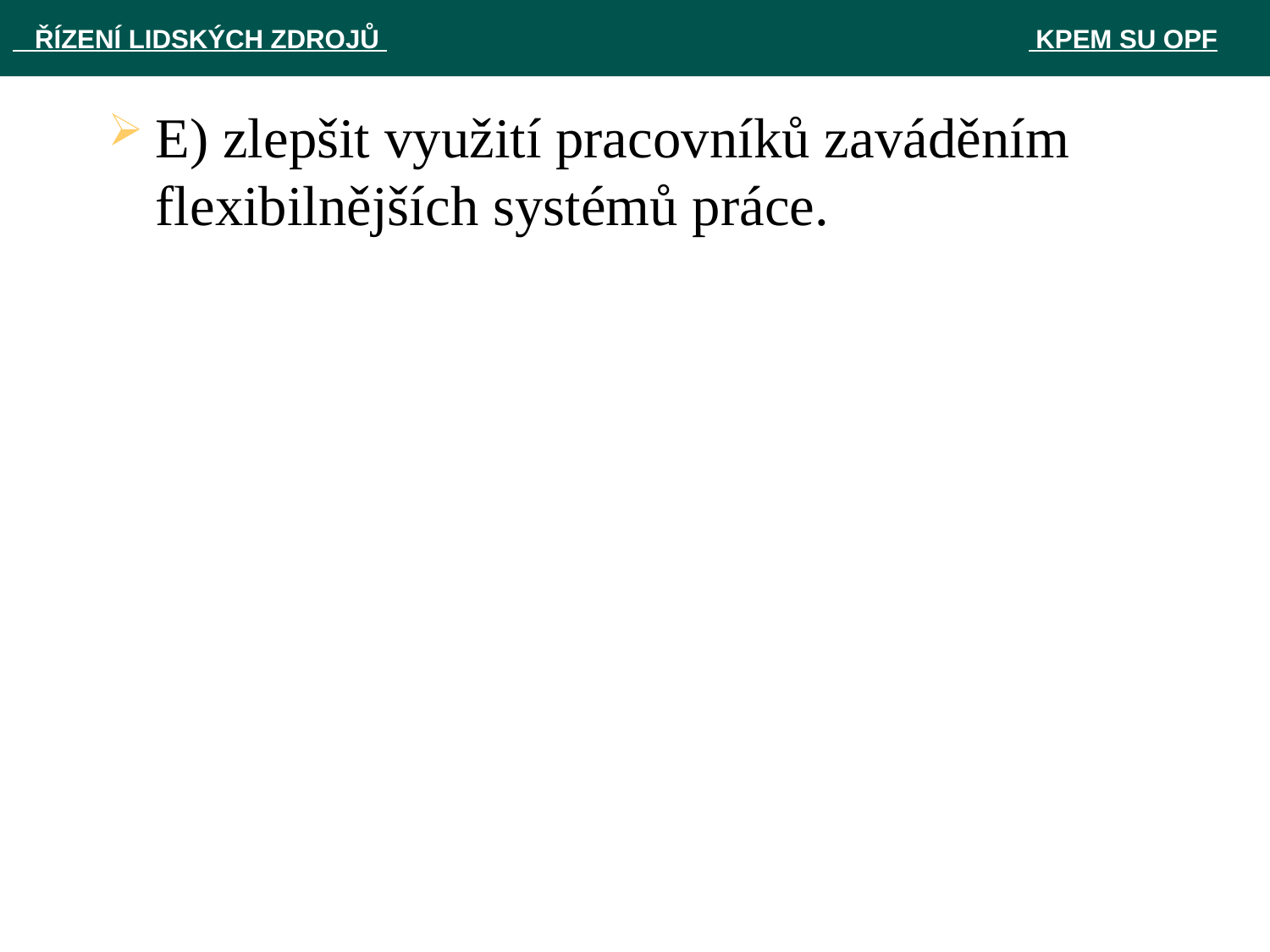

ŘÍZENÍ LIDSKÝCH ZDROJŮ 						 KPEM SU OPF
E) zlepšit využití pracovníků zaváděním flexibilnějších systémů práce.